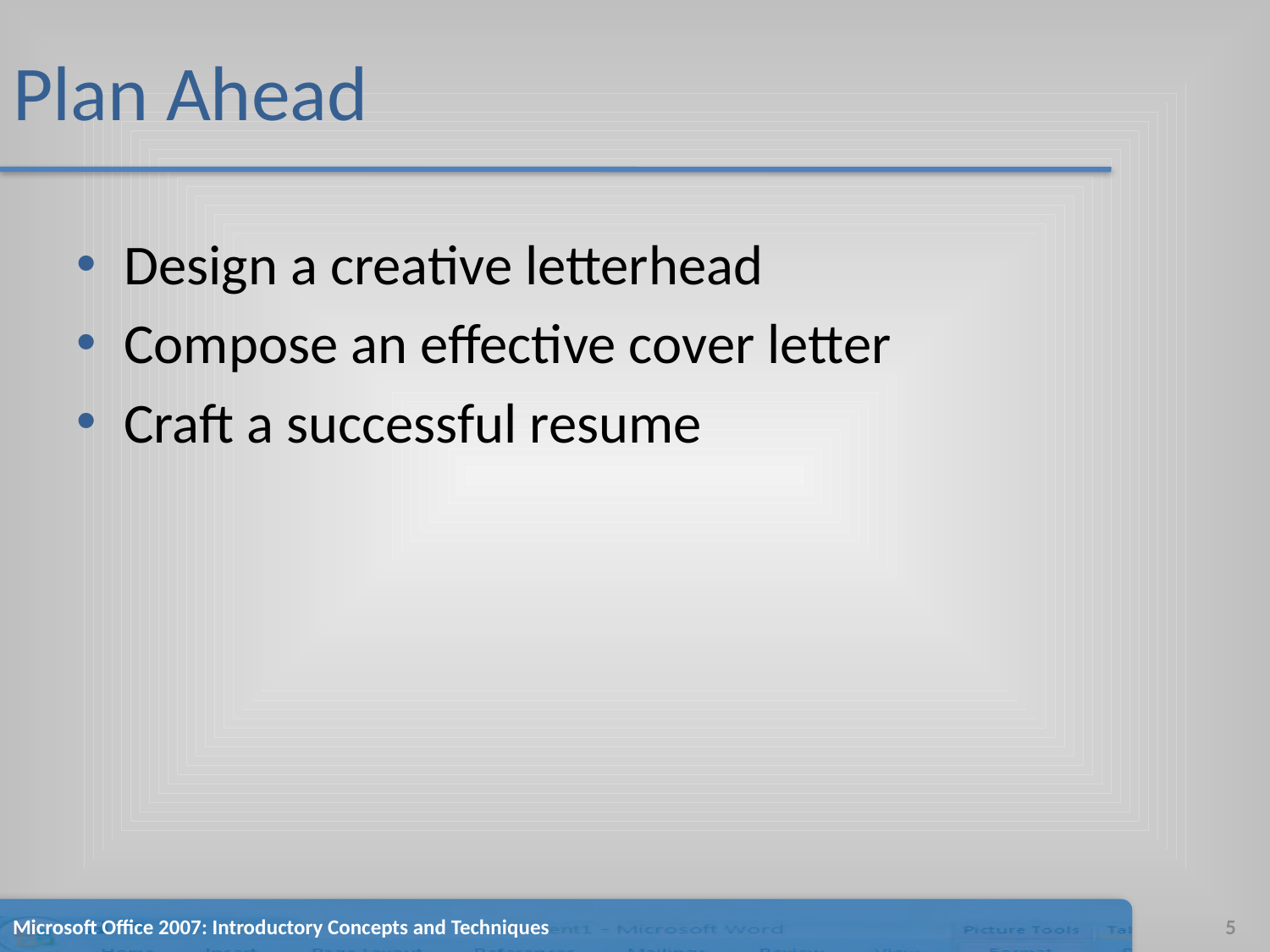

# Plan Ahead
Design a creative letterhead
Compose an effective cover letter
Craft a successful resume
Microsoft Office 2007: Introductory Concepts and Techniques
5